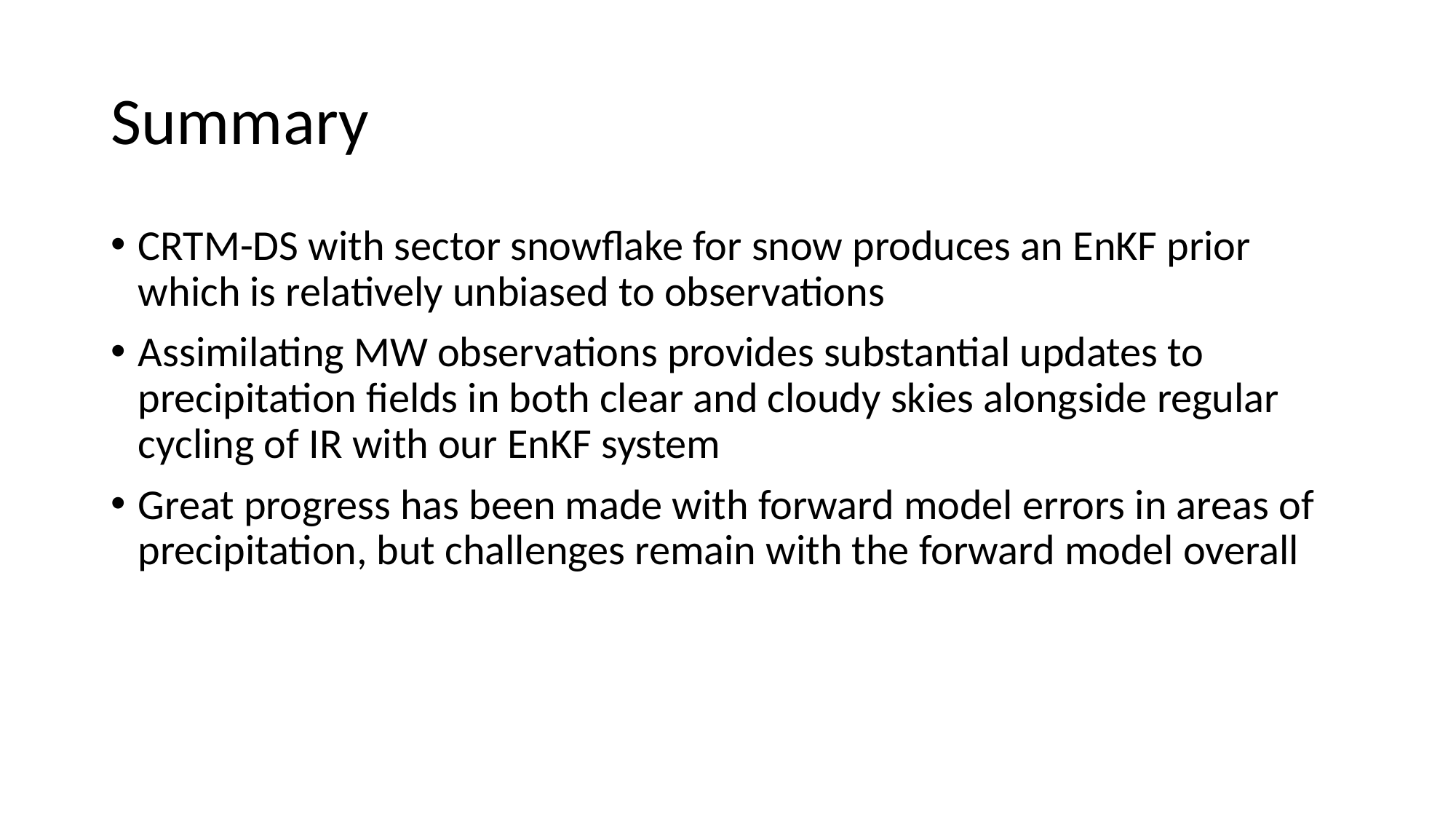

Summary
CRTM-DS with sector snowflake for snow produces an EnKF prior which is relatively unbiased to observations
Assimilating MW observations provides substantial updates to precipitation fields in both clear and cloudy skies alongside regular cycling of IR with our EnKF system
Great progress has been made with forward model errors in areas of precipitation, but challenges remain with the forward model overall